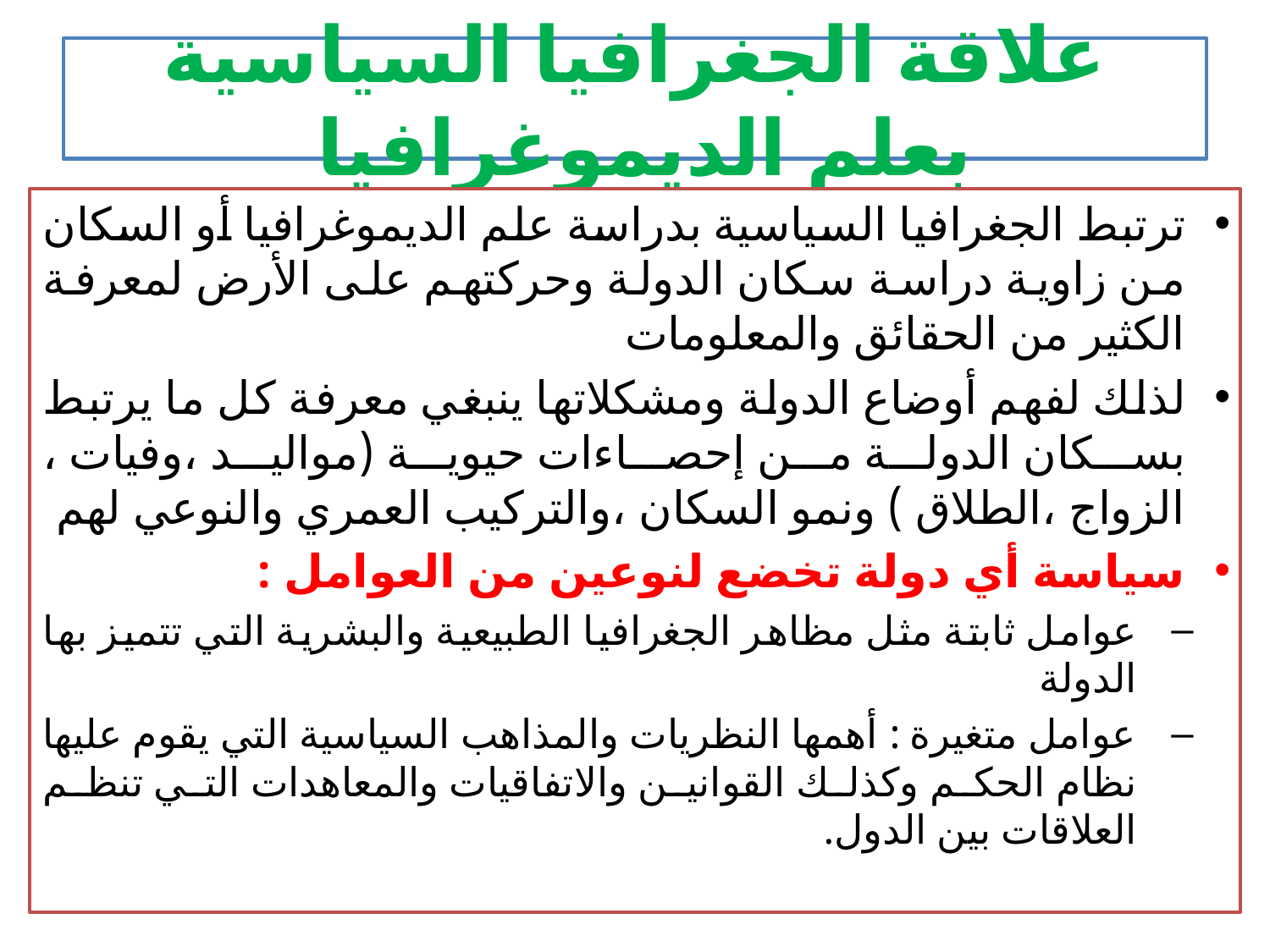

# علاقة الجغرافيا السياسية بعلم الديموغرافيا
ترتبط الجغرافيا السياسية بدراسة علم الديموغرافيا أو السكان من زاوية دراسة سكان الدولة وحركتهم على الأرض لمعرفة الكثير من الحقائق والمعلومات
لذلك لفهم أوضاع الدولة ومشكلاتها ينبغي معرفة كل ما يرتبط بسكان الدولة من إحصاءات حيوية (مواليد ،وفيات ، الزواج ،الطلاق ) ونمو السكان ،والتركيب العمري والنوعي لهم
سياسة أي دولة تخضع لنوعين من العوامل :
عوامل ثابتة مثل مظاهر الجغرافيا الطبيعية والبشرية التي تتميز بها الدولة
عوامل متغيرة : أهمها النظريات والمذاهب السياسية التي يقوم عليها نظام الحكم وكذلك القوانين والاتفاقيات والمعاهدات التي تنظم العلاقات بين الدول.